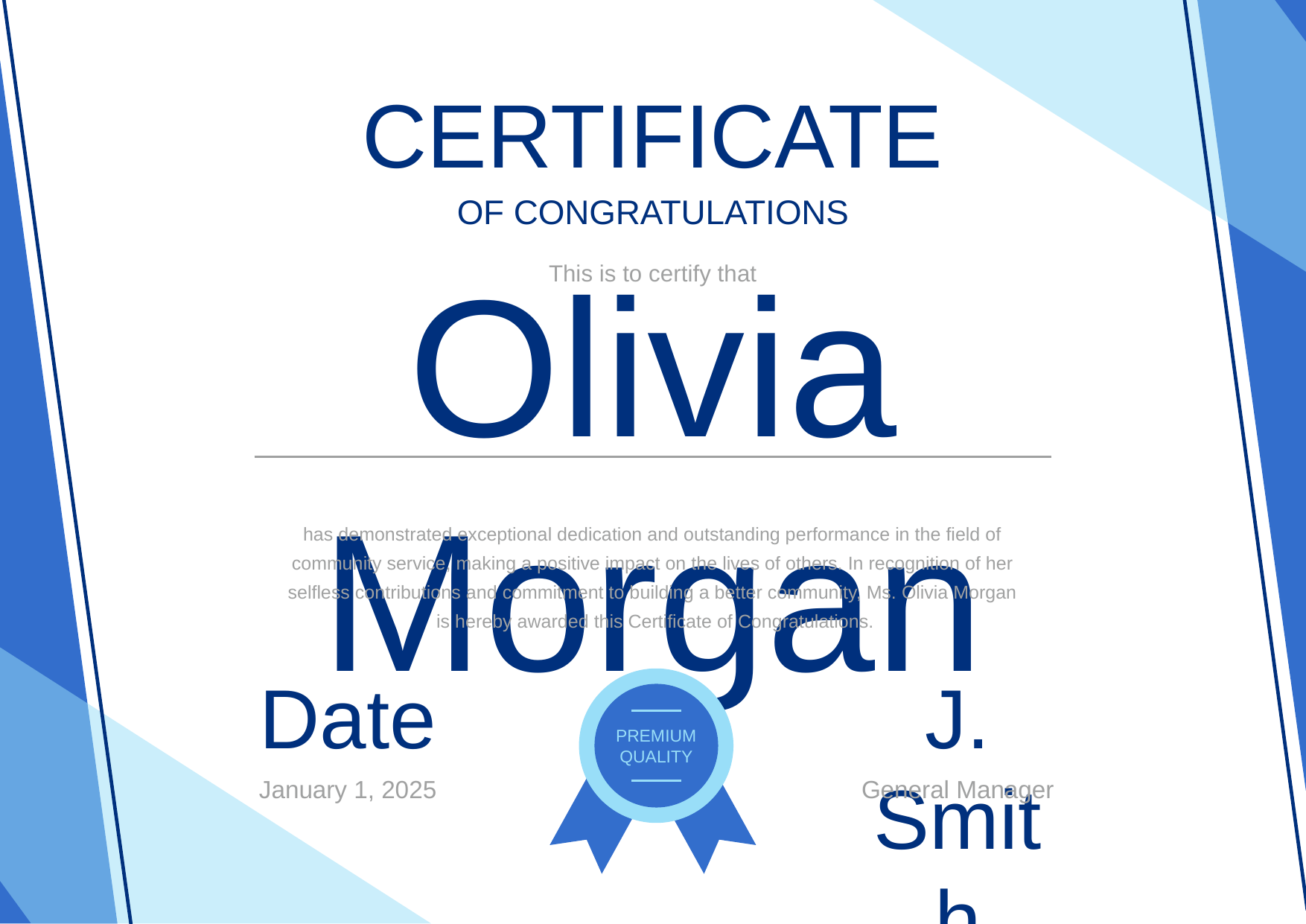

CERTIFICATE
OF CONGRATULATIONS
Olivia Morgan
This is to certify that
has demonstrated exceptional dedication and outstanding performance in the field of community service, making a positive impact on the lives of others. In recognition of her selfless contributions and commitment to building a better community, Ms. Olivia Morgan
 is hereby awarded this Certificate of Congratulations.

Date
J. Smith

PREMIUM
QUALITY

January 1, 2025
General Manager